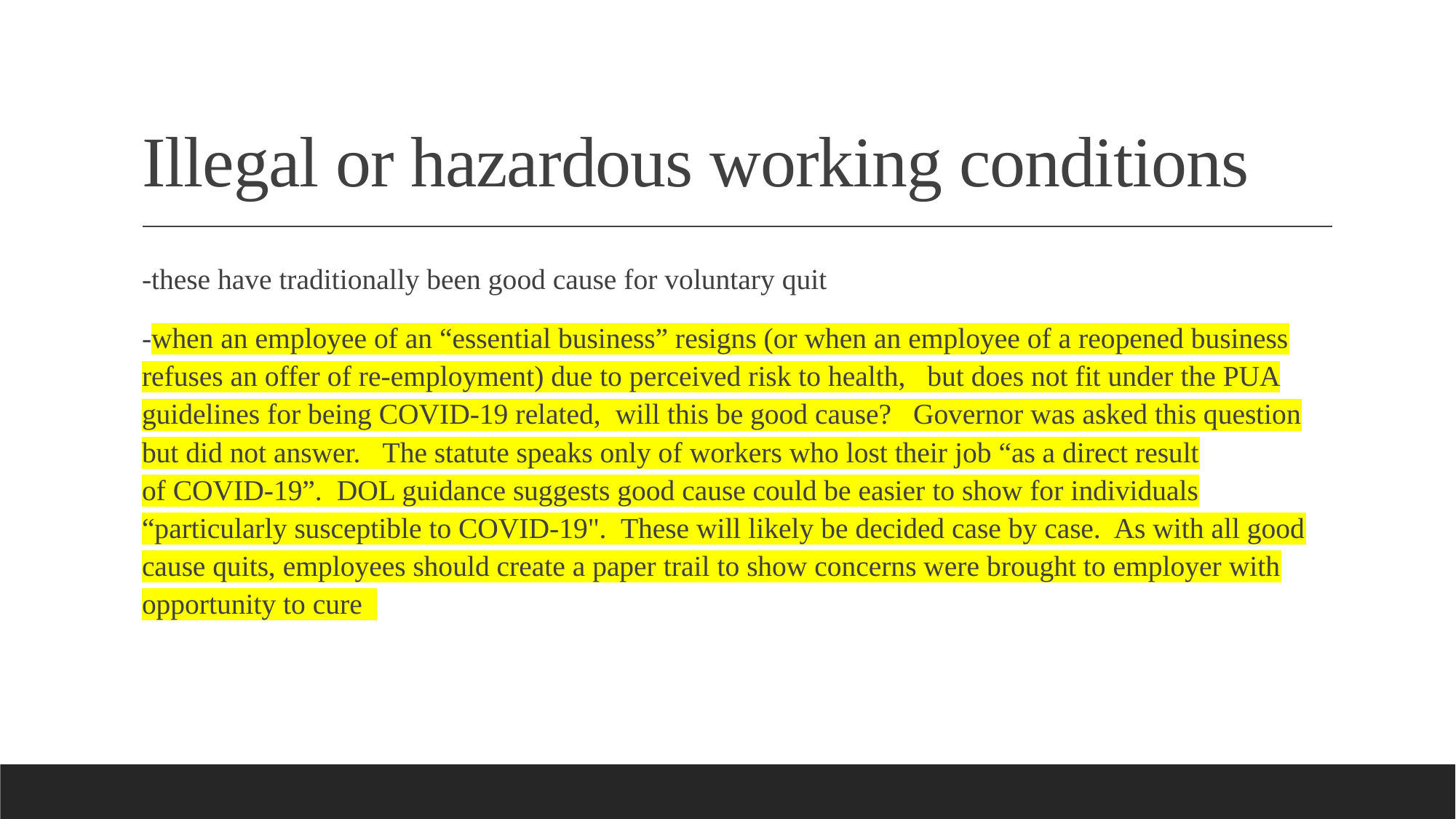

# Illegal or hazardous working conditions
-these have traditionally been good cause for voluntary quit
-when an employee of an “essential business” resigns (or when an employee of a reopened business refuses an offer of re-employment) due to perceived risk to health,   but does not fit under the PUA guidelines for being COVID-19 related,  will this be good cause?   Governor was asked this question but did not answer.   The statute speaks only of workers who lost their job “as a direct result of COVID-19”.  DOL guidance suggests good cause could be easier to show for individuals “particularly susceptible to COVID-19".  These will likely be decided case by case.  As with all good cause quits, employees should create a paper trail to show concerns were brought to employer with opportunity to cure